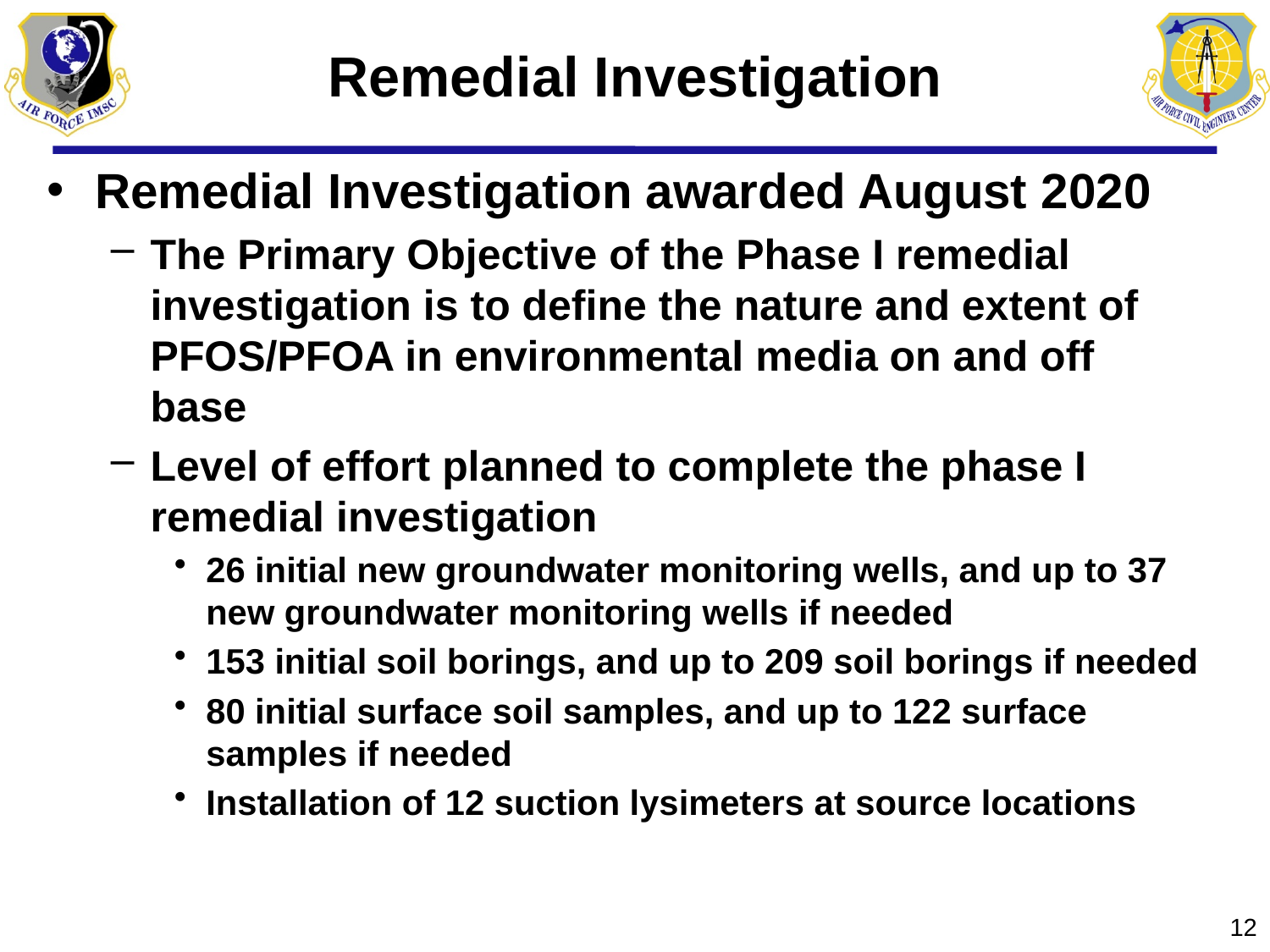

# Remedial Investigation
Remedial Investigation awarded August 2020
The Primary Objective of the Phase I remedial investigation is to define the nature and extent of PFOS/PFOA in environmental media on and off base
Level of effort planned to complete the phase I remedial investigation
26 initial new groundwater monitoring wells, and up to 37 new groundwater monitoring wells if needed
153 initial soil borings, and up to 209 soil borings if needed
80 initial surface soil samples, and up to 122 surface samples if needed
Installation of 12 suction lysimeters at source locations

12